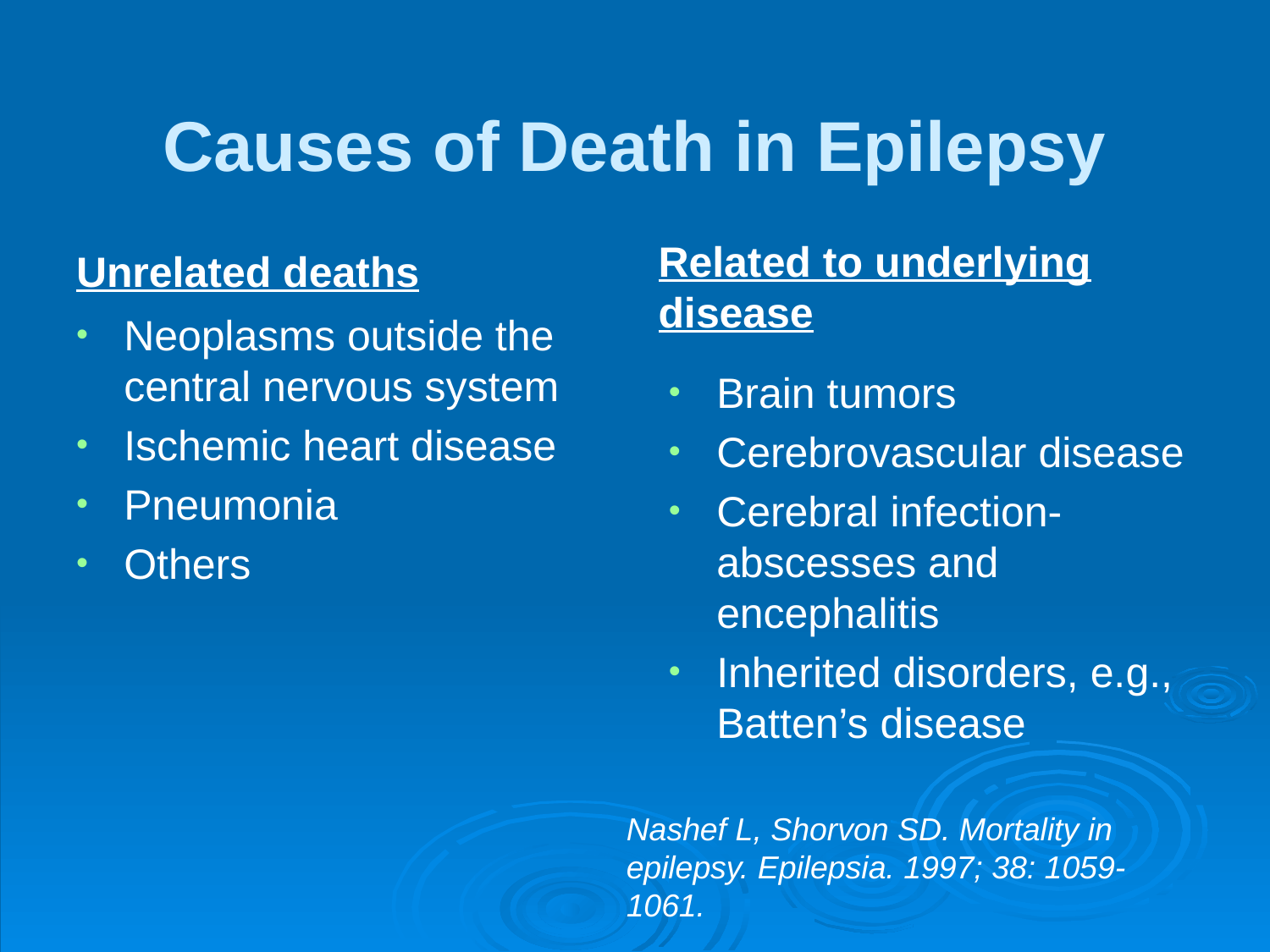

# Causes of Death in Epilepsy
Unrelated deaths
Related to underlying disease
Neoplasms outside the central nervous system
Ischemic heart disease
Pneumonia
Others
Brain tumors
Cerebrovascular disease
Cerebral infection-abscesses and encephalitis
Inherited disorders, e.g., Batten’s disease

Nashef L, Shorvon SD. Mortality in epilepsy. Epilepsia. 1997; 38: 1059-1061.